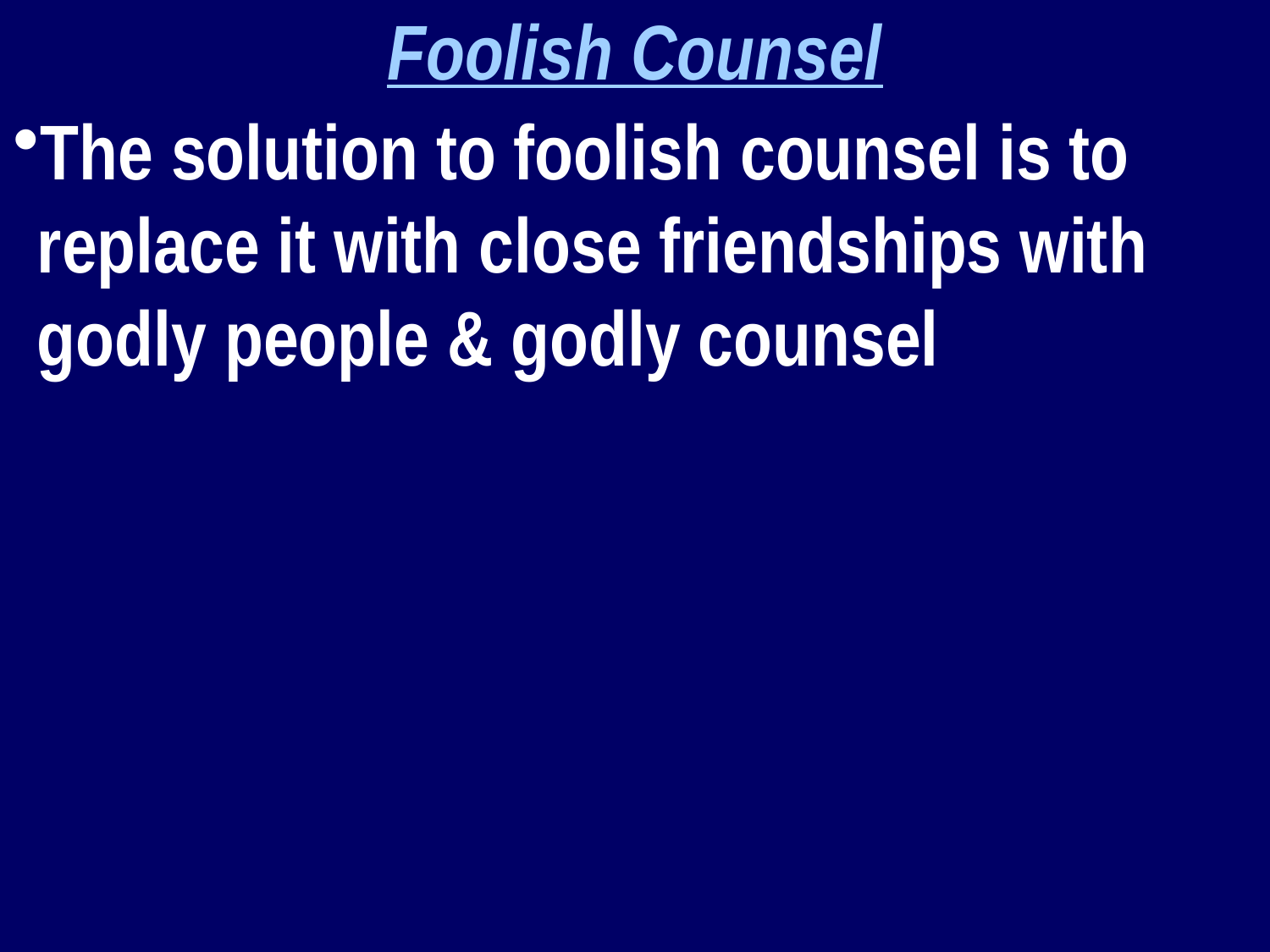

Foolish Counsel
The solution to foolish counsel is to replace it with close friendships with godly people & godly counsel